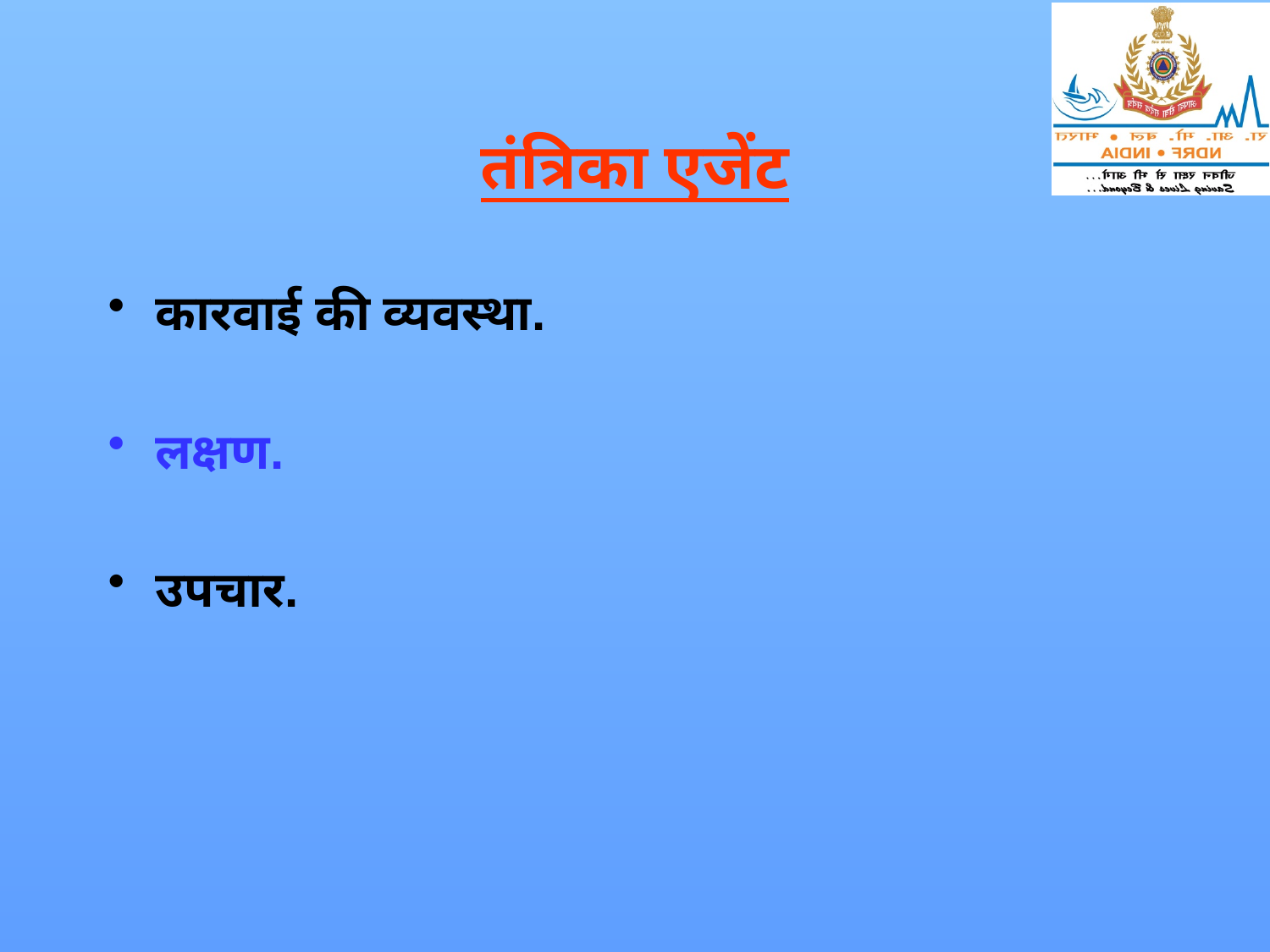

# तंत्रिका एजेंट
कारवाई की व्यवस्था.

लक्षण.

उपचार.